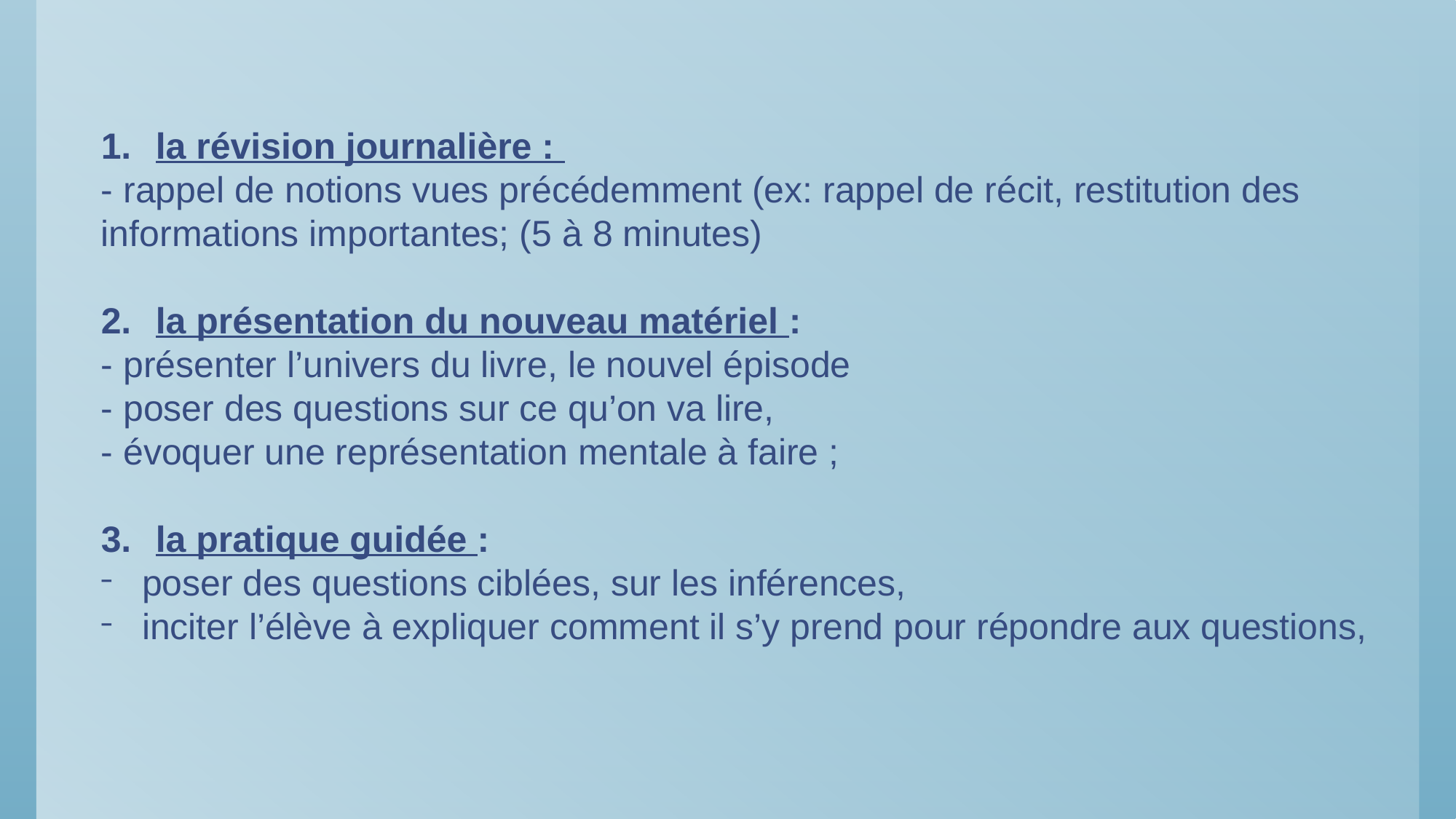

la révision journalière :
- rappel de notions vues précédemment (ex: rappel de récit, restitution des informations importantes; (5 à 8 minutes)

la présentation du nouveau matériel :
- présenter l’univers du livre, le nouvel épisode
- poser des questions sur ce qu’on va lire,
- évoquer une représentation mentale à faire ;

la pratique guidée :
poser des questions ciblées, sur les inférences,
inciter l’élève à expliquer comment il s’y prend pour répondre aux questions,